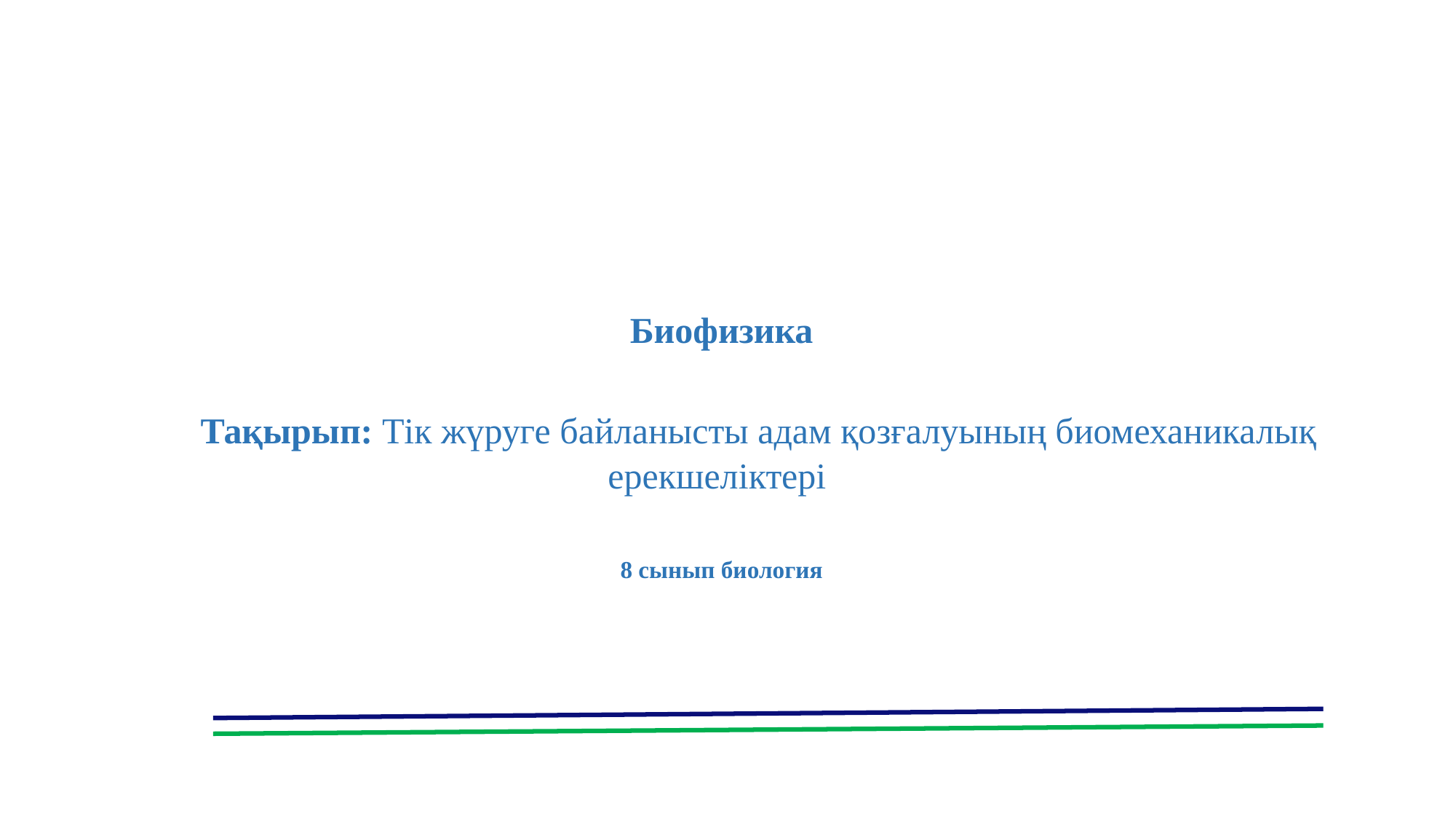

Биофизика
       Тақырып: Тік жүруге байланысты адам қозғалуының биомеханикалық ерекшеліктері

8 сынып биология